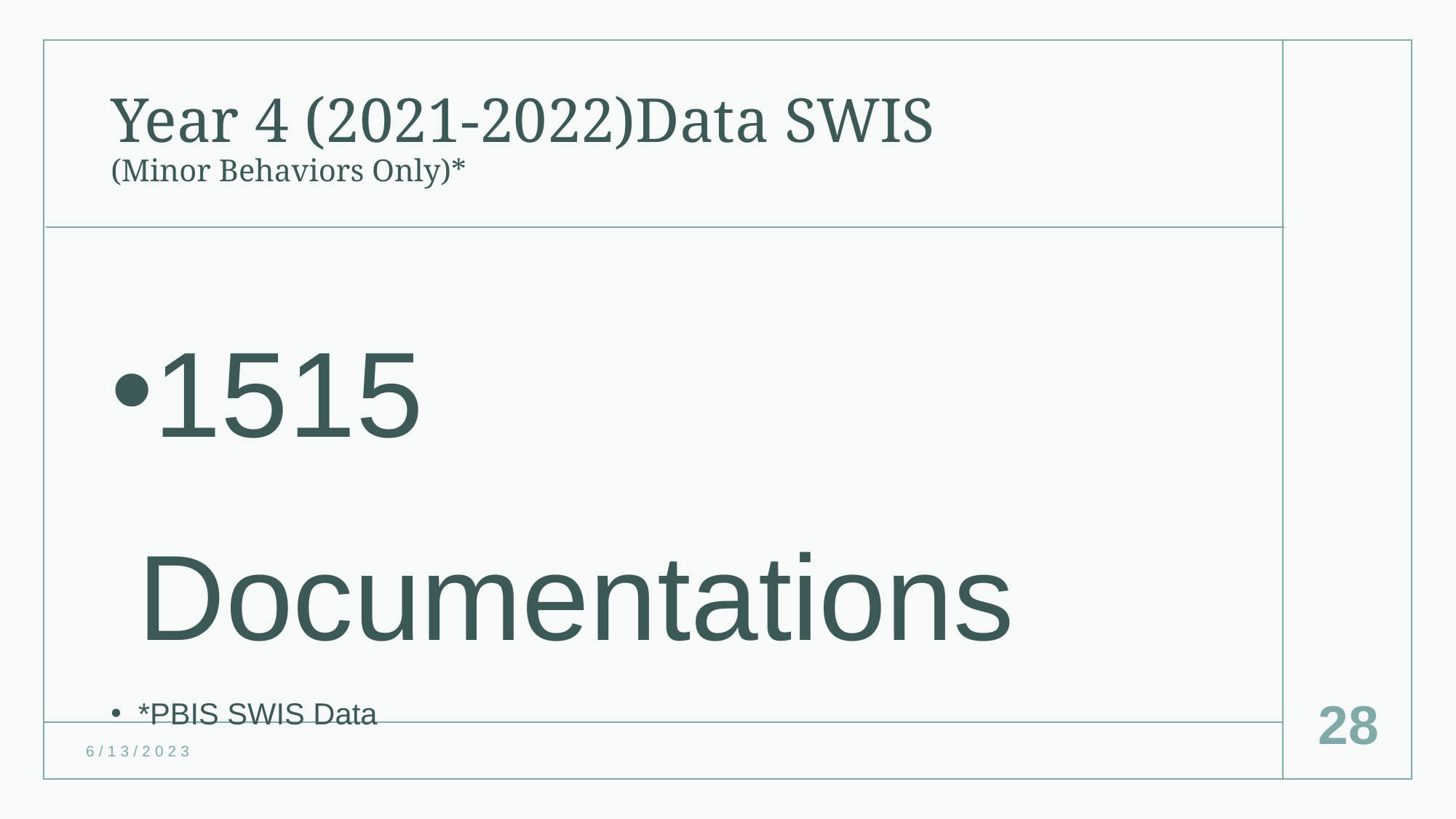

# Year 4 (2021-2022)Data SWIS (Minor Behaviors Only)*
1515 Documentations
*PBIS SWIS Data

28
6/13/2023